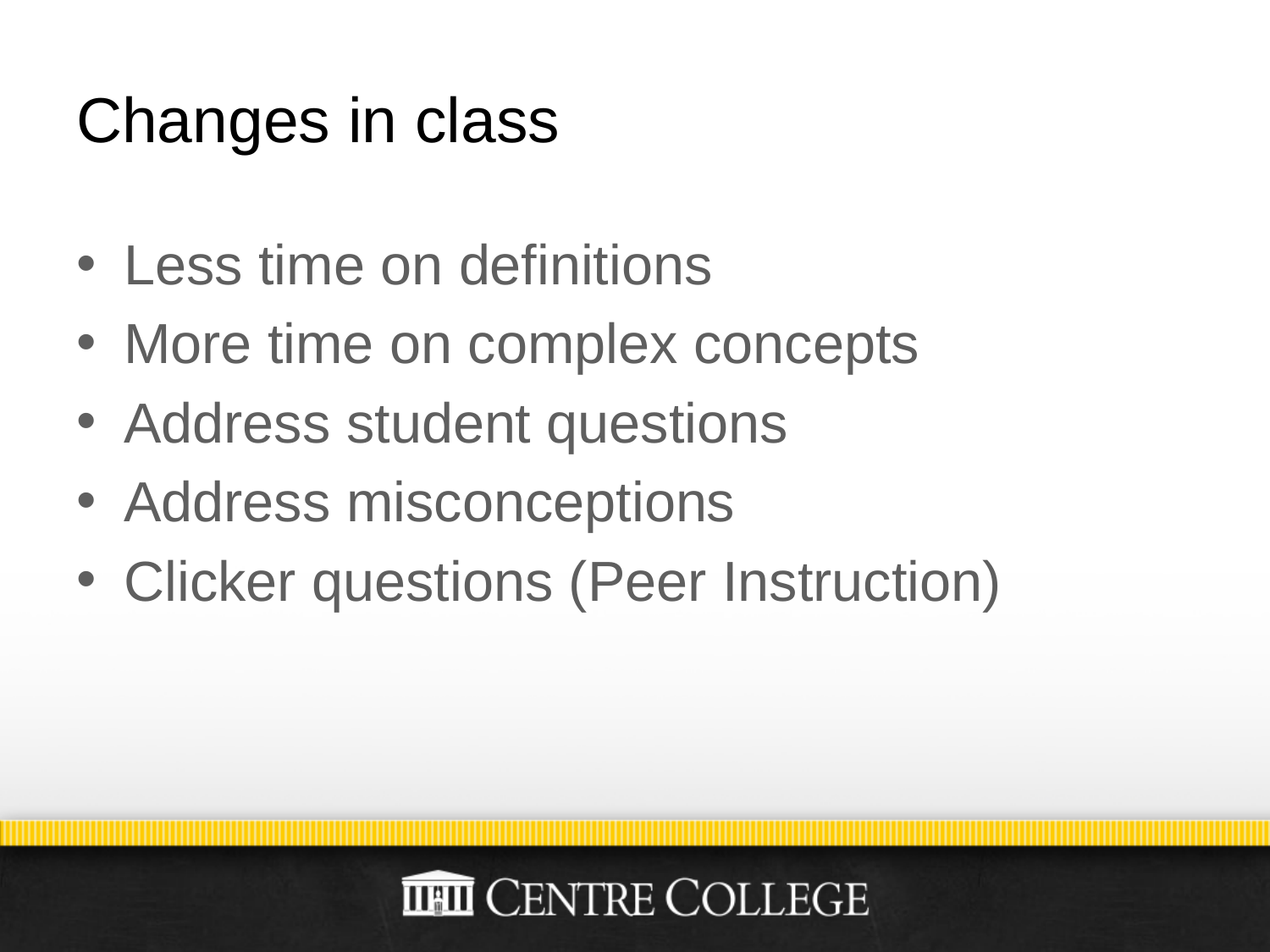

# Changes in class
Less time on definitions
More time on complex concepts
Address student questions
Address misconceptions
Clicker questions (Peer Instruction)